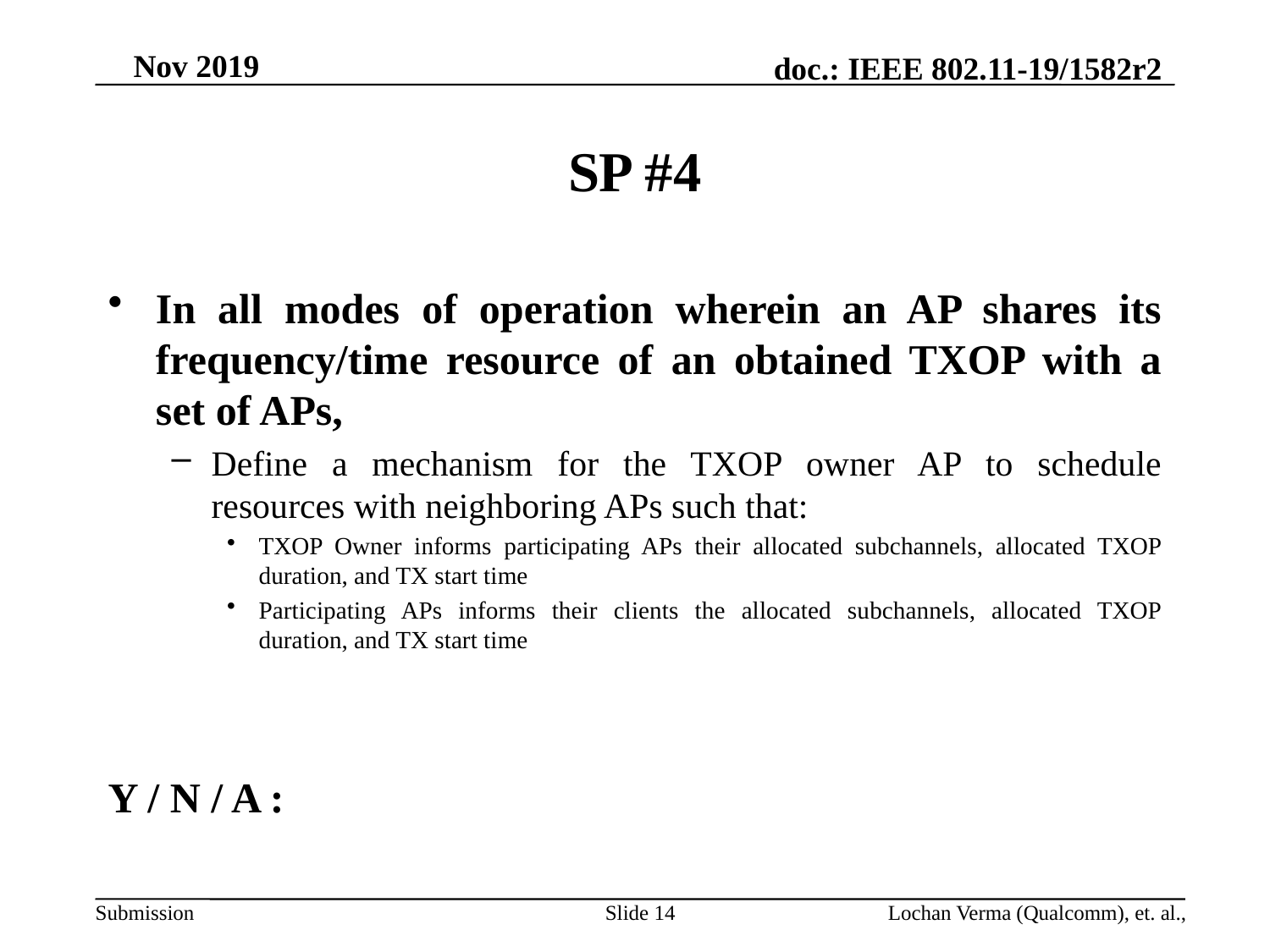

# SP #4
In all modes of operation wherein an AP shares its frequency/time resource of an obtained TXOP with a set of APs,
Define a mechanism for the TXOP owner AP to schedule resources with neighboring APs such that:
TXOP Owner informs participating APs their allocated subchannels, allocated TXOP duration, and TX start time
Participating APs informs their clients the allocated subchannels, allocated TXOP duration, and TX start time

Y / N / A :

Slide 14
Lochan Verma (Qualcomm), et. al.,